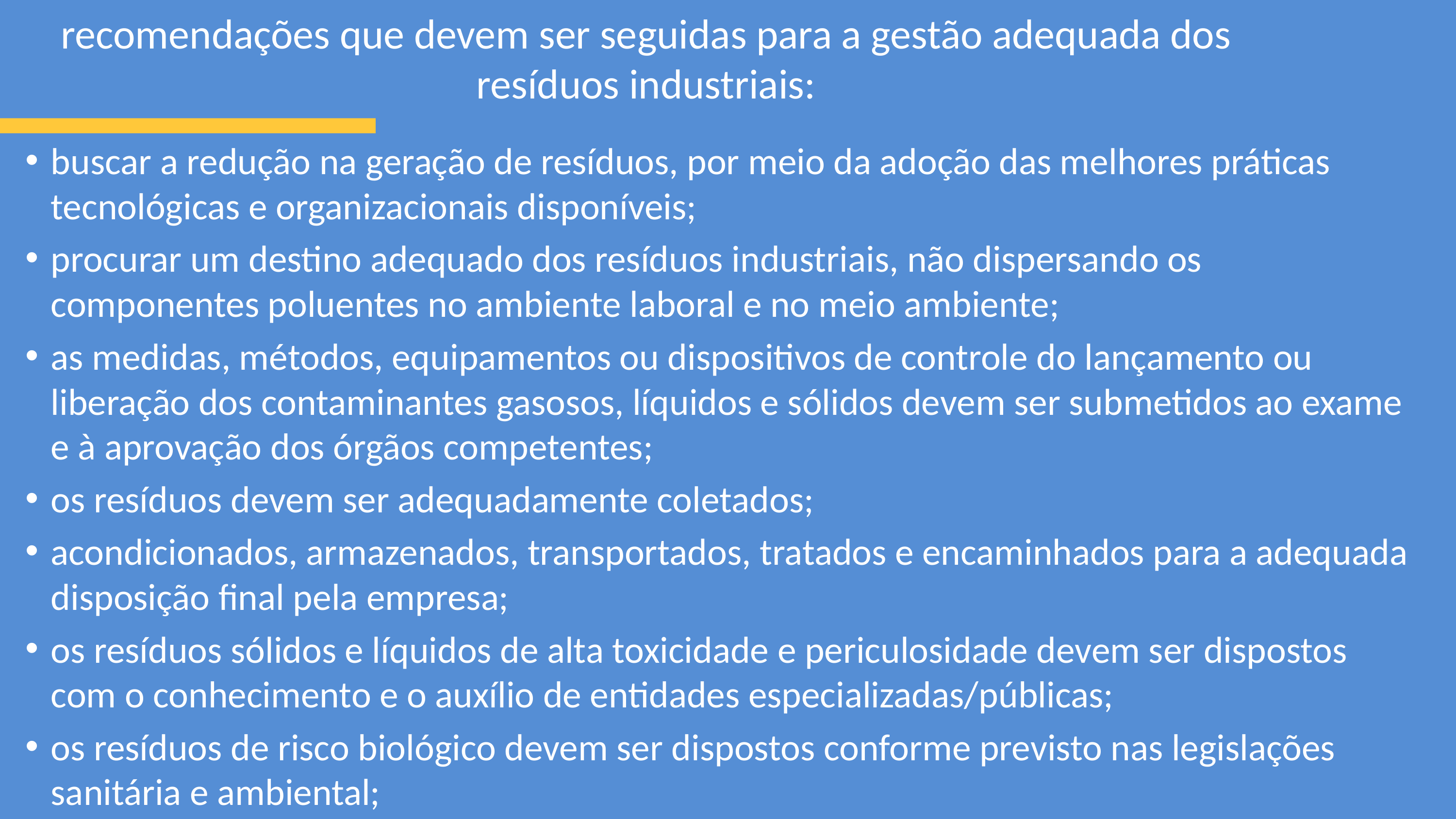

# recomendações que devem ser seguidas para a gestão adequada dos resíduos industriais:

buscar a redução na geração de resíduos, por meio da adoção das melhores práticas tecnológicas e organizacionais disponíveis;
procurar um destino adequado dos resíduos industriais, não dispersando os componentes poluentes no ambiente laboral e no meio ambiente;
as medidas, métodos, equipamentos ou dispositivos de controle do lançamento ou liberação dos contaminantes gasosos, líquidos e sólidos devem ser submetidos ao exame e à aprovação dos órgãos competentes;
os resíduos devem ser adequadamente coletados;
acondicionados, armazenados, transportados, tratados e encaminhados para a adequada disposição final pela empresa;
os resíduos sólidos e líquidos de alta toxicidade e periculosidade devem ser dispostos com o conhecimento e o auxílio de entidades especializadas/públicas;
os resíduos de risco biológico devem ser dispostos conforme previsto nas legislações sanitária e ambiental;